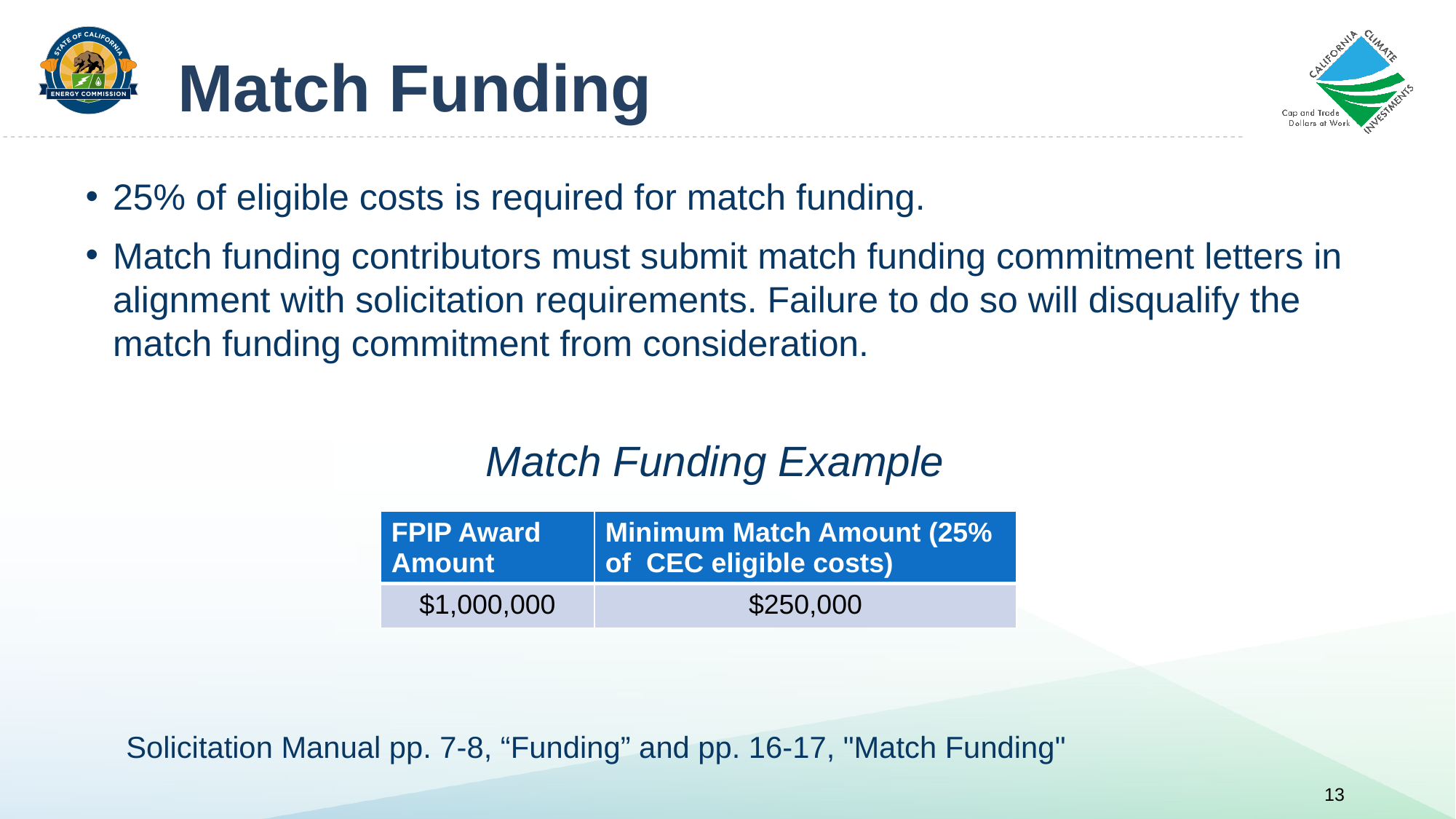

# Match Funding
25% of eligible costs is required for match funding.
Match funding contributors must submit match funding commitment letters in alignment with solicitation requirements. Failure to do so will disqualify the match funding commitment from consideration.

Match Funding Example

| FPIP Award Amount | Minimum Match Amount (25% of CEC eligible costs) |
| --- | --- |
| $1,000,000 | $250,000 |
Solicitation Manual pp. 7-8, “Funding” and pp. 16-17, "Match Funding"
13